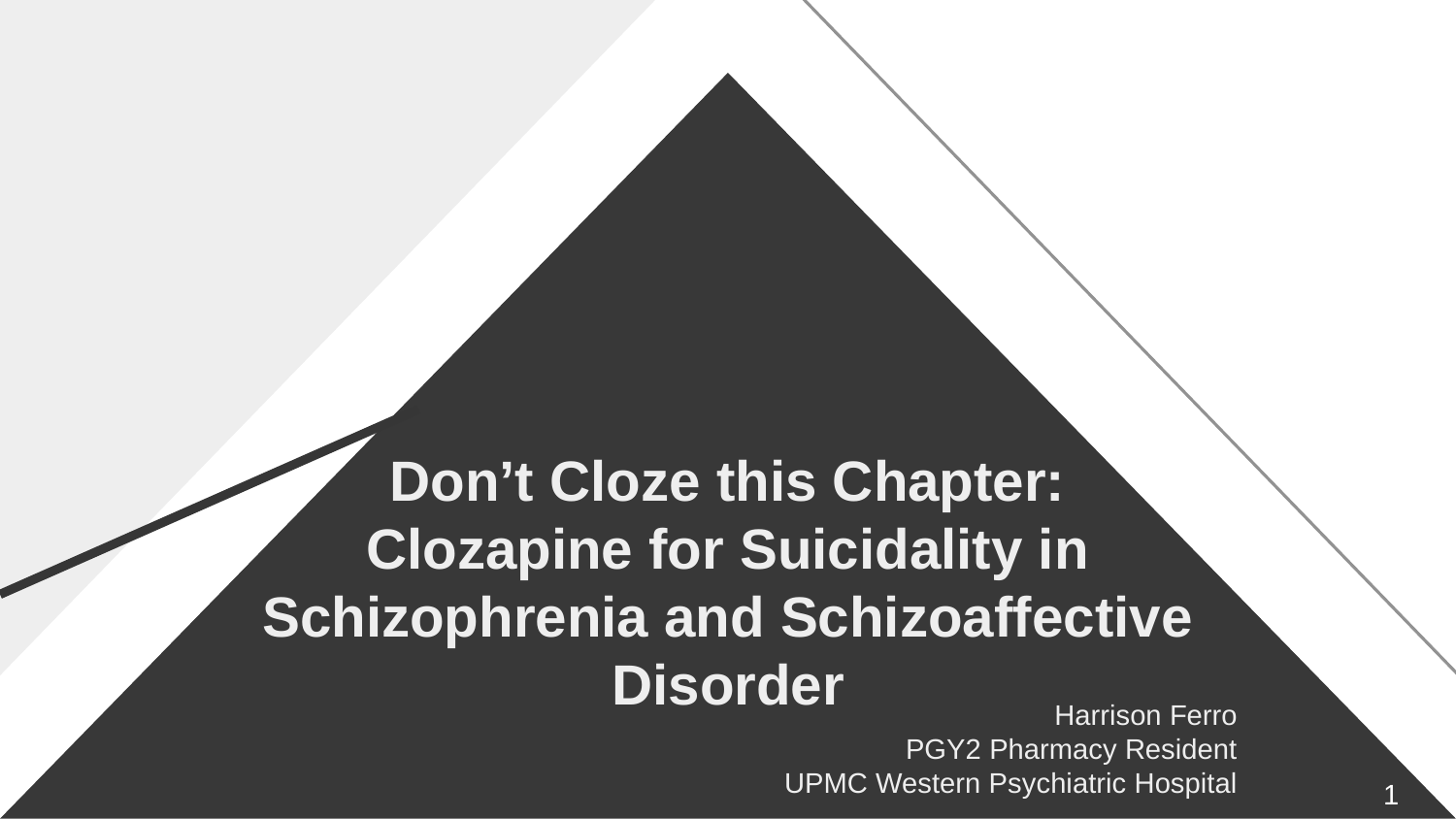

# Don’t Cloze this Chapter: Clozapine for Suicidality in Schizophrenia and Schizoaffective Disorder
Harrison Ferro
PGY2 Pharmacy Resident
UPMC Western Psychiatric Hospital

1